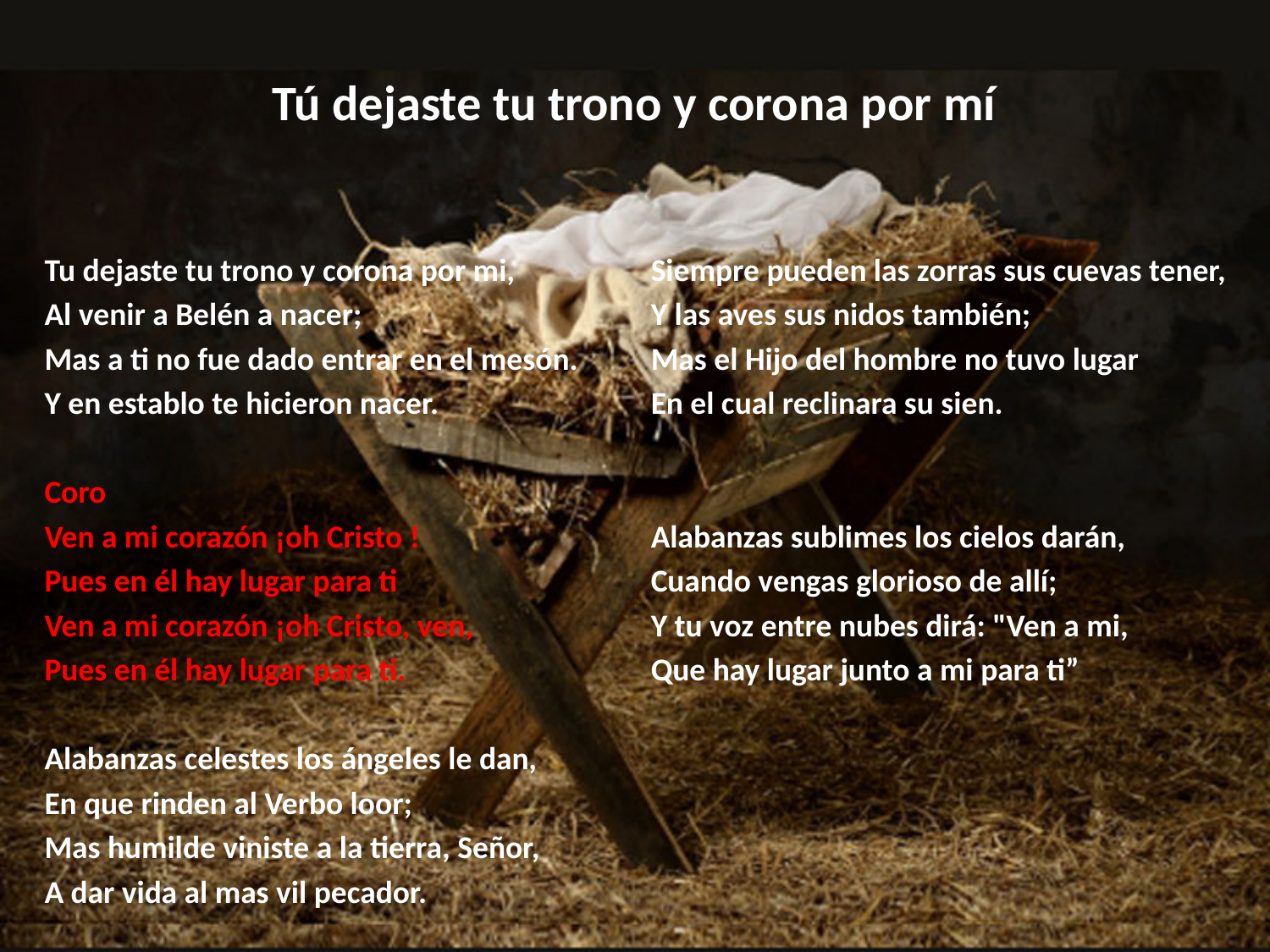

# Tú dejaste tu trono y corona por mí
Tu dejaste tu trono y corona por mi,
Al venir a Belén a nacer;
Mas a ti no fue dado entrar en el mesón.
Y en establo te hicieron nacer.

Coro
Ven a mi corazón ¡oh Cristo !
Pues en él hay lugar para ti
Ven a mi corazón ¡oh Cristo, ven,
Pues en él hay lugar para ti.

Alabanzas celestes los ángeles le dan,
En que rinden al Verbo loor;
Mas humilde viniste a la tierra, Señor,
A dar vida al mas vil pecador.
Siempre pueden las zorras sus cuevas tener,
Y las aves sus nidos también;
Mas el Hijo del hombre no tuvo lugar
En el cual reclinara su sien.

Alabanzas sublimes los cielos darán,
Cuando vengas glorioso de allí;
Y tu voz entre nubes dirá: "Ven a mi,
Que hay lugar junto a mi para ti”